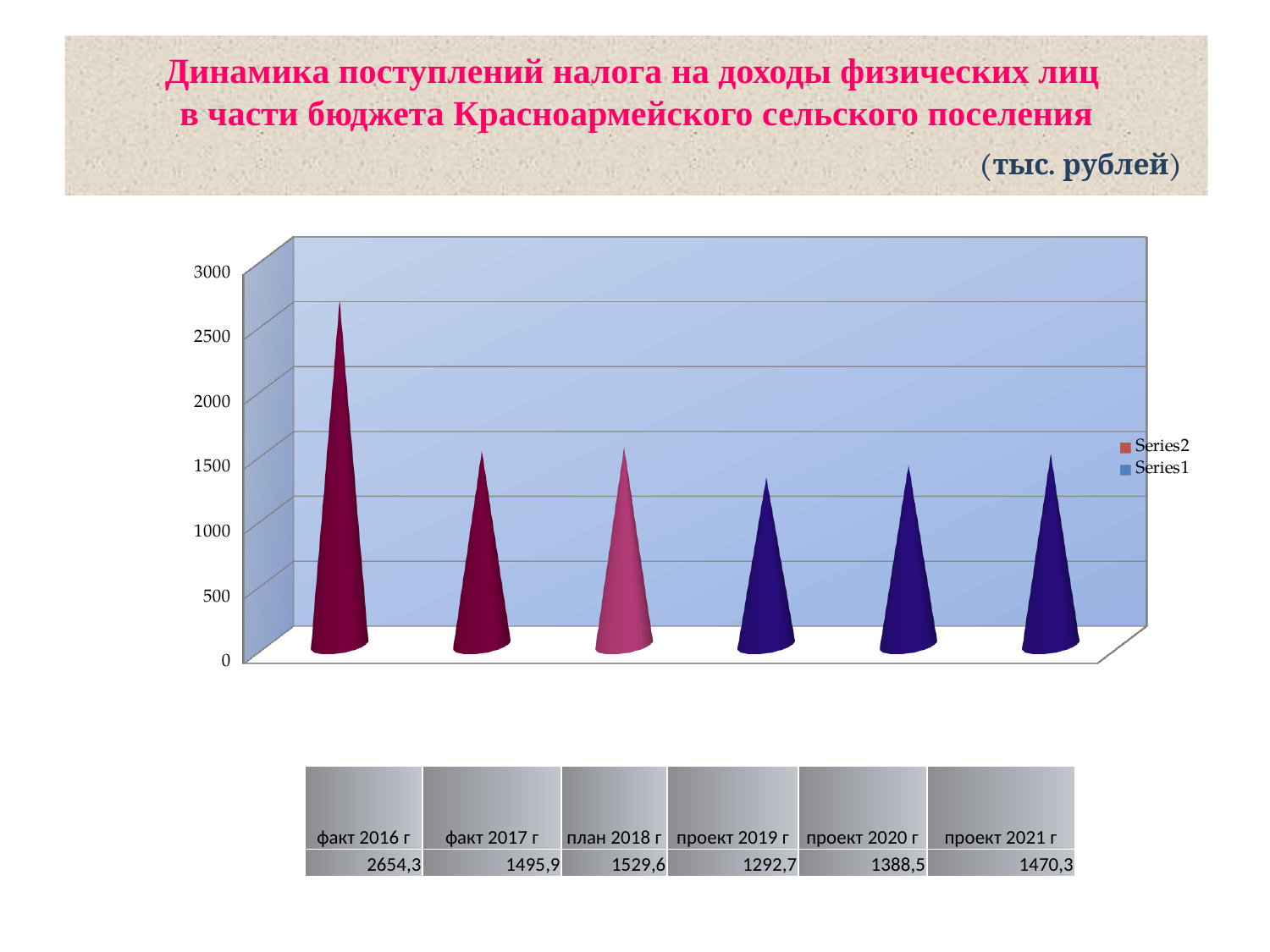

# Динамика поступлений налога на доходы физических лиц в части бюджета Красноармейского сельского поселения (тыс. рублей)

[unsupported chart]

| факт 2016 г | факт 2017 г | план 2018 г | проект 2019 г | проект 2020 г | проект 2021 г |
| --- | --- | --- | --- | --- | --- |
| 2654,3 | 1495,9 | 1529,6 | 1292,7 | 1388,5 | 1470,3 |